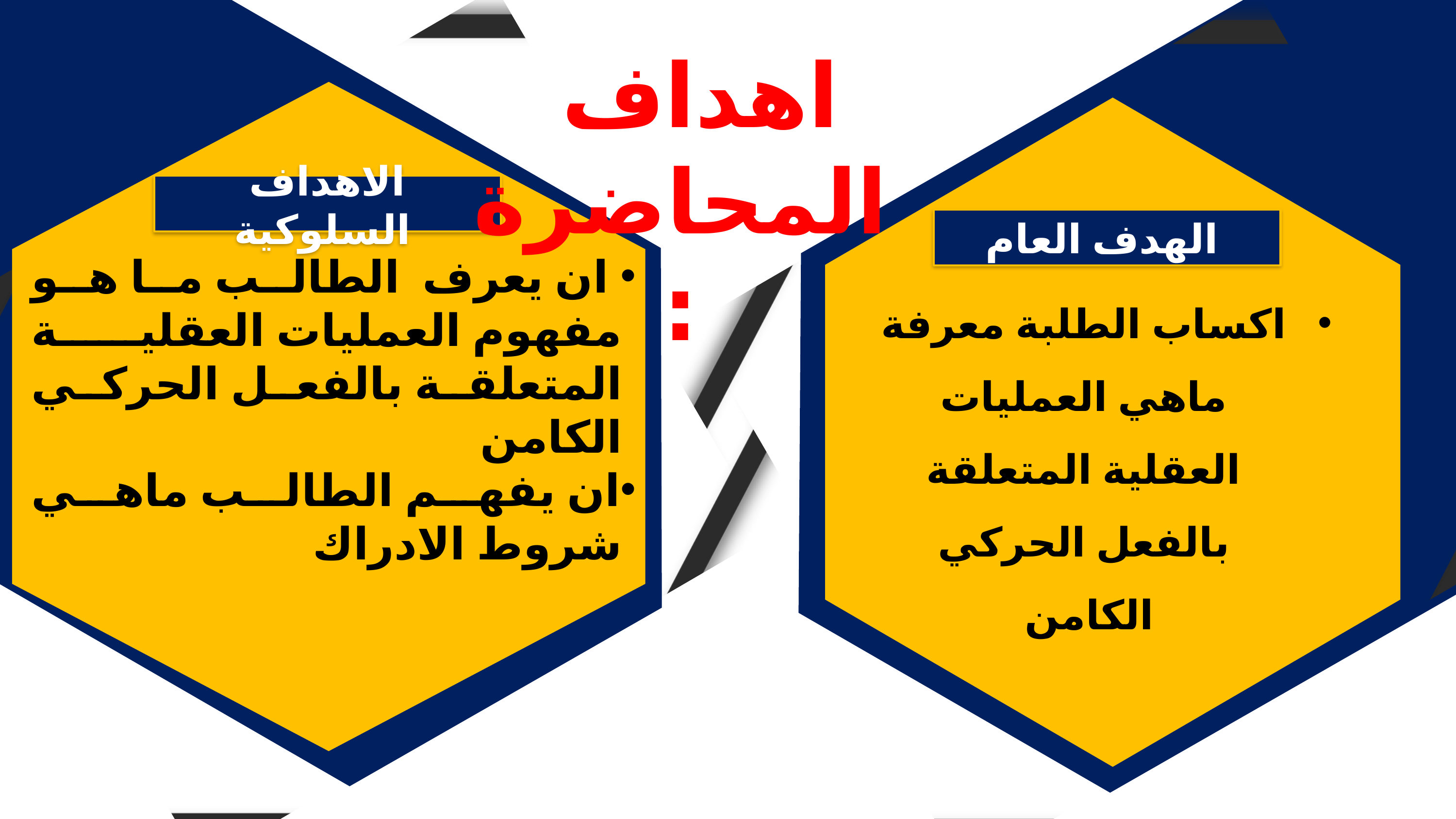

الاهداف السلوكية
 ان يعرف  الطالب ما هو مفهوم العمليات العقلية المتعلقة بالفعل الحركي الكامن
ان يفهم الطالب ماهي شروط الادراك

الهدف العام
اكساب الطلبة معرفة ماهي العمليات العقلية المتعلقة بالفعل الحركي الكامن
اهداف المحاضرة :